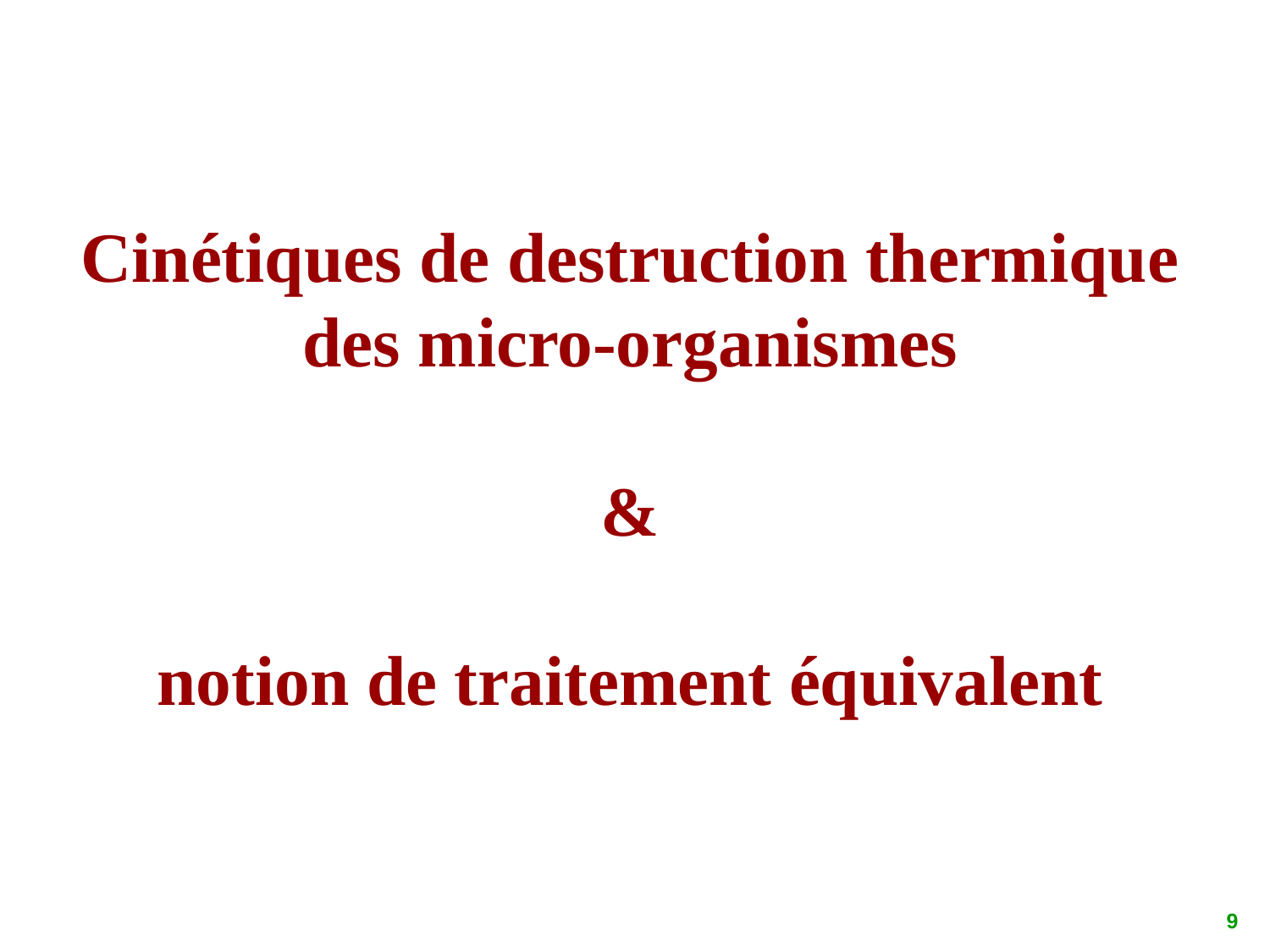

Cinétiques de destruction thermique
des micro-organismes

&

notion de traitement équivalent